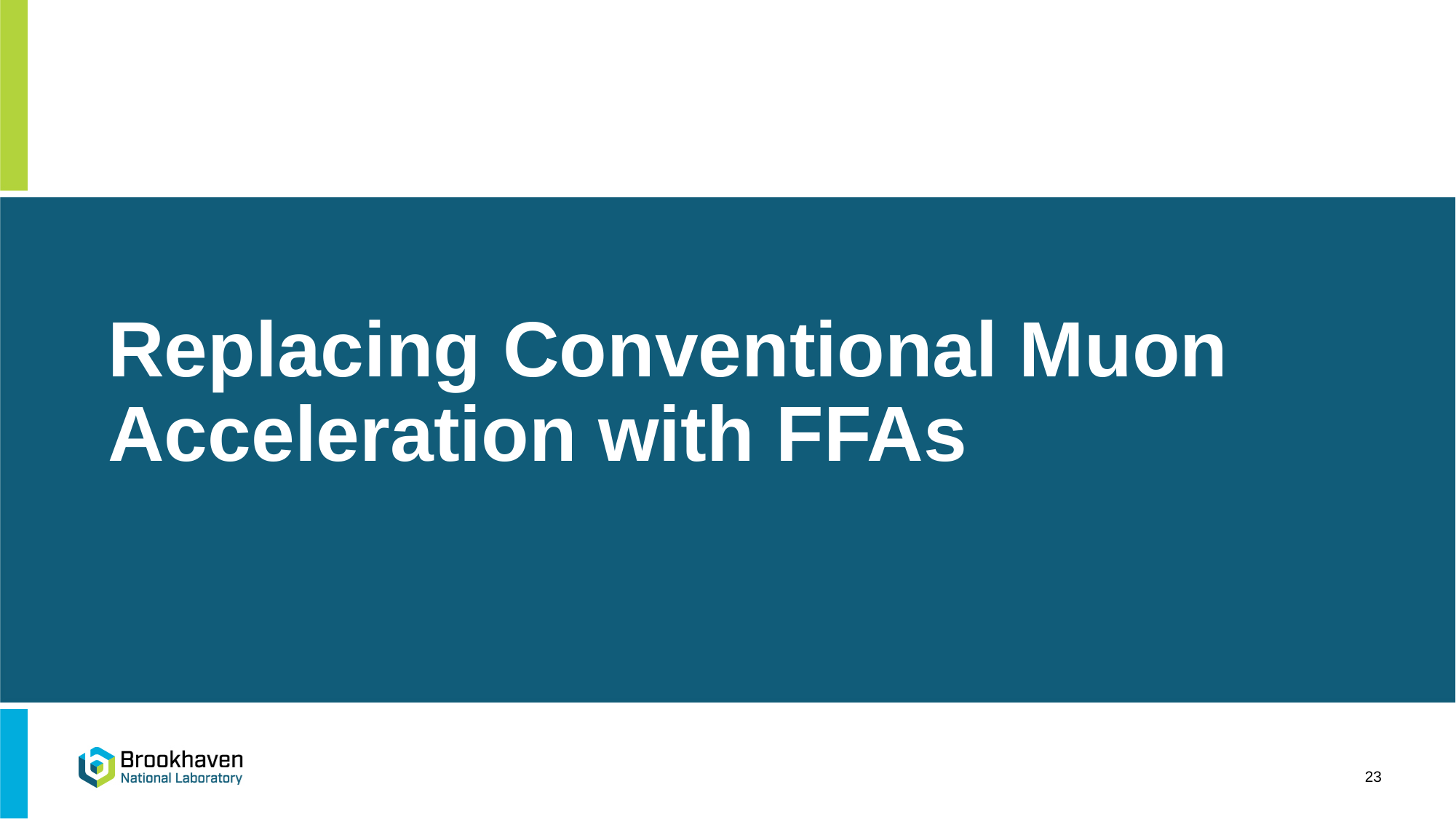

# Replacing Conventional Muon Acceleration with FFAs

23